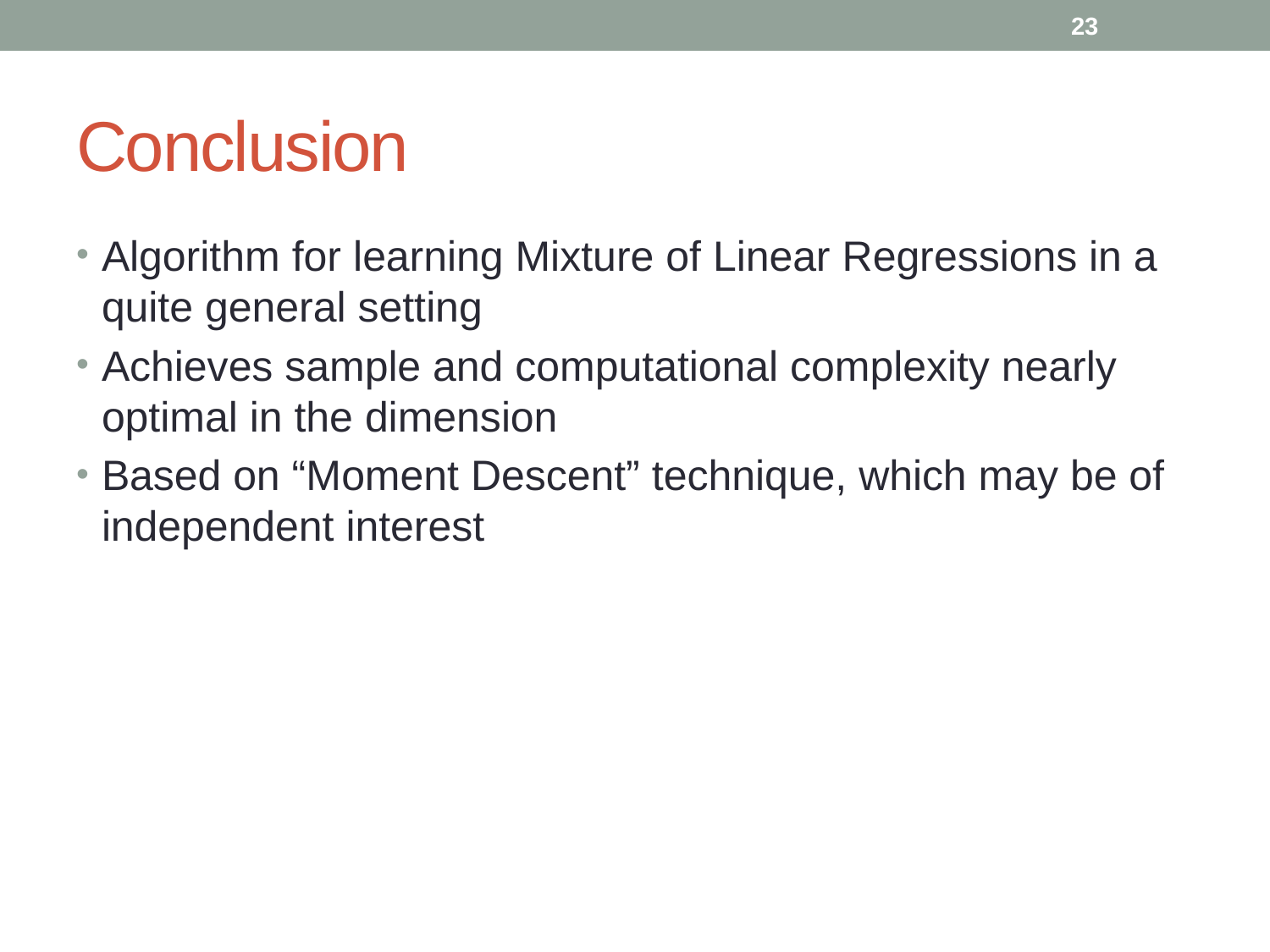

23
# Conclusion
Algorithm for learning Mixture of Linear Regressions in a quite general setting
Achieves sample and computational complexity nearly optimal in the dimension
Based on “Moment Descent” technique, which may be of  independent interest